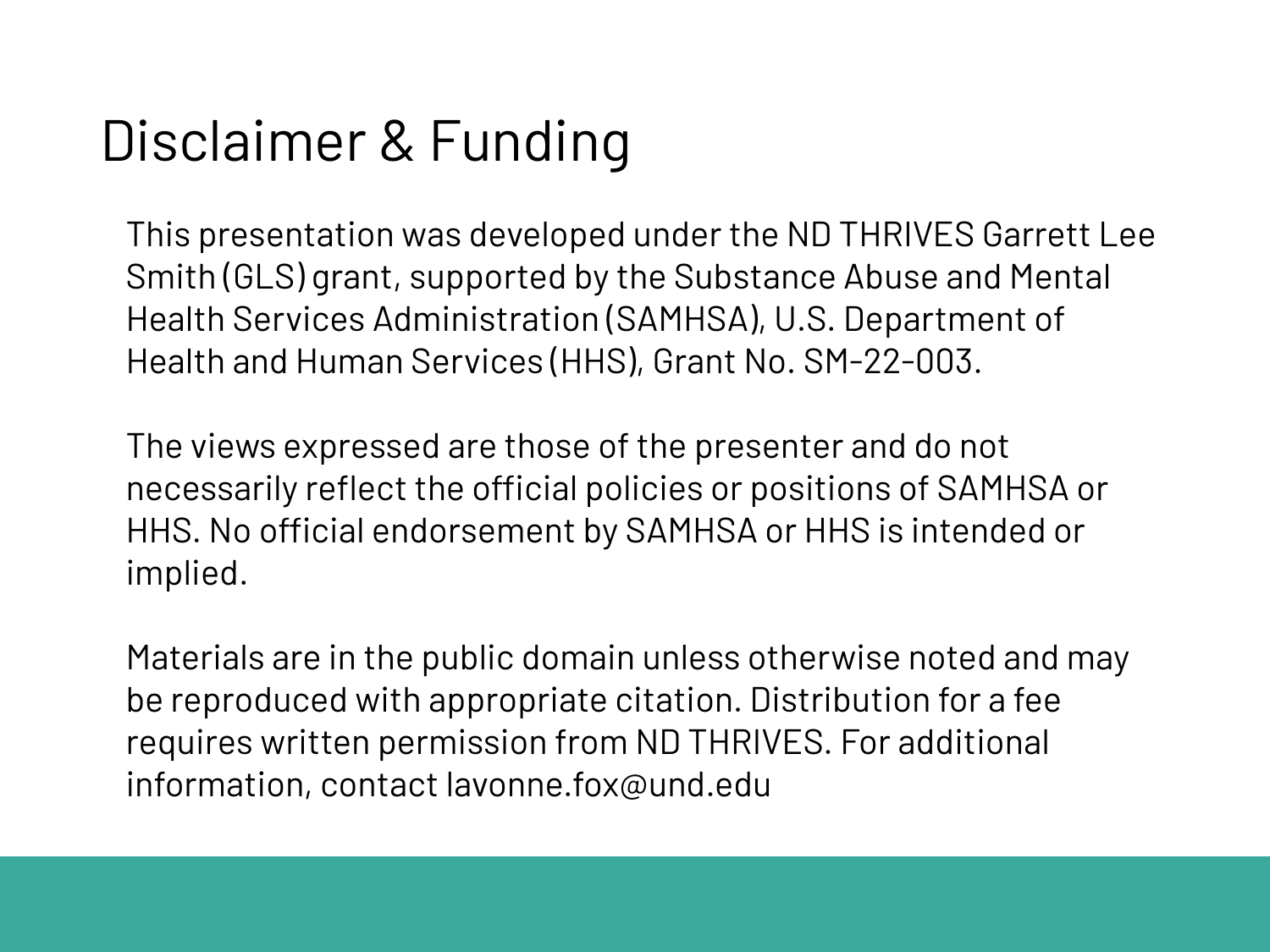

# Disclaimer & Funding
This presentation was developed under the ND THRIVES Garrett Lee Smith (GLS) grant, supported by the Substance Abuse and Mental Health Services Administration (SAMHSA), U.S. Department of Health and Human Services (HHS), Grant No. SM-22-003.

The views expressed are those of the presenter and do not necessarily reflect the official policies or positions of SAMHSA or HHS. No official endorsement by SAMHSA or HHS is intended or implied.

Materials are in the public domain unless otherwise noted and may be reproduced with appropriate citation. Distribution for a fee requires written permission from ND THRIVES. For additional information, contact lavonne.fox@und.edu